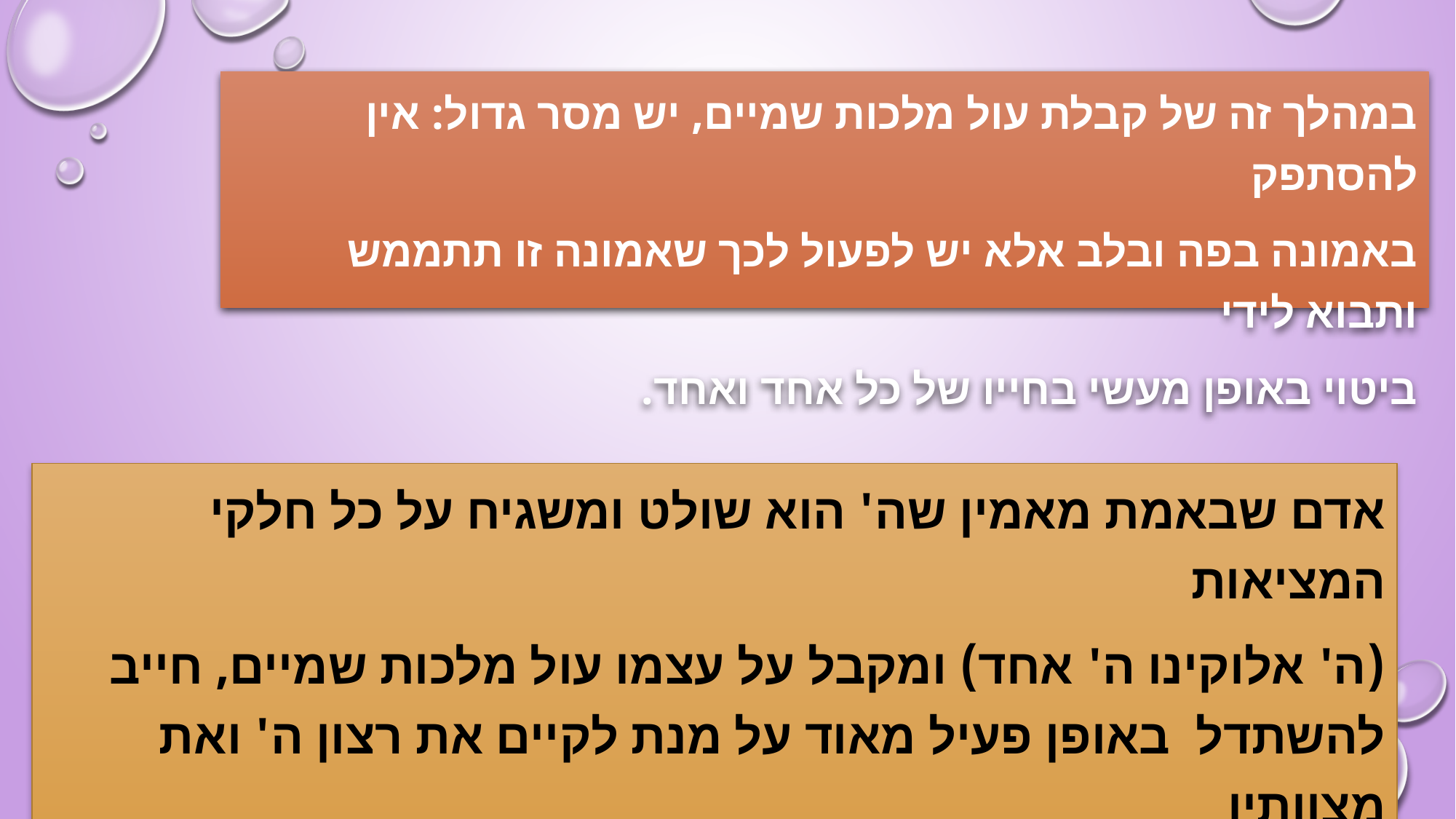

במהלך זה של קבלת עול מלכות שמיים, יש מסר גדול: אין להסתפק
באמונה בפה ובלב אלא יש לפעול לכך שאמונה זו תתממש ותבוא לידי
ביטוי באופן מעשי בחייו של כל אחד ואחד.
אדם שבאמת מאמין שה' הוא שולט ומשגיח על כל חלקי המציאות
(ה' אלוקינו ה' אחד) ומקבל על עצמו עול מלכות שמיים, חייב להשתדל  באופן פעיל מאוד על מנת לקיים את רצון ה' ואת מצוותיו